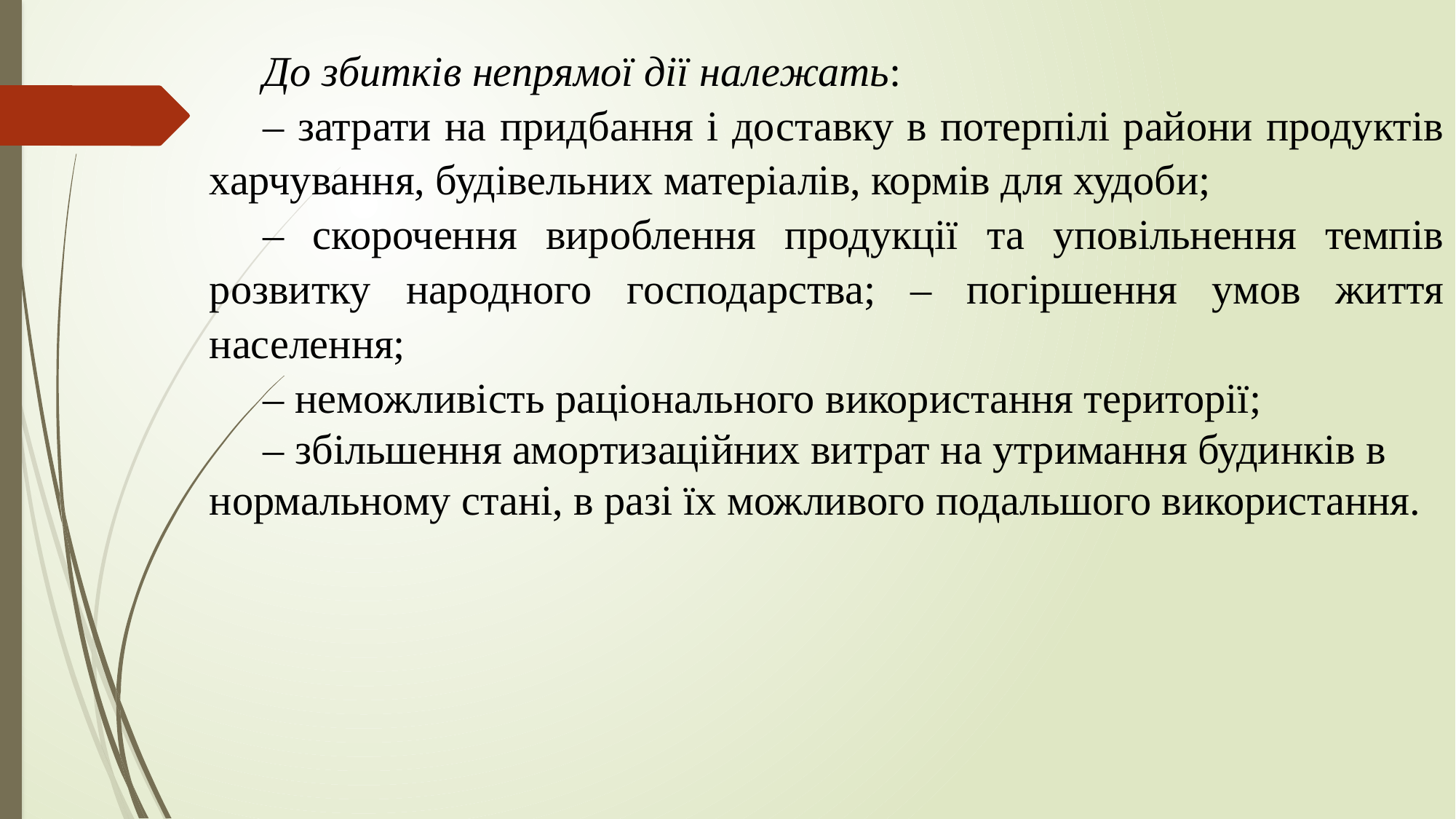

До збитків непрямої дії належать:
– затрати на придбання і доставку в потерпілі райони продуктів харчування, будівельних матеріалів, кормів для худоби;
– скорочення вироблення продукції та уповільнення темпів розвитку народного господарства; – погіршення умов життя населення;
– неможливість раціонального використання території;
– збільшення амортизаційних витрат на утримання будинків в нормальному стані, в разі їх можливого подальшого використання.